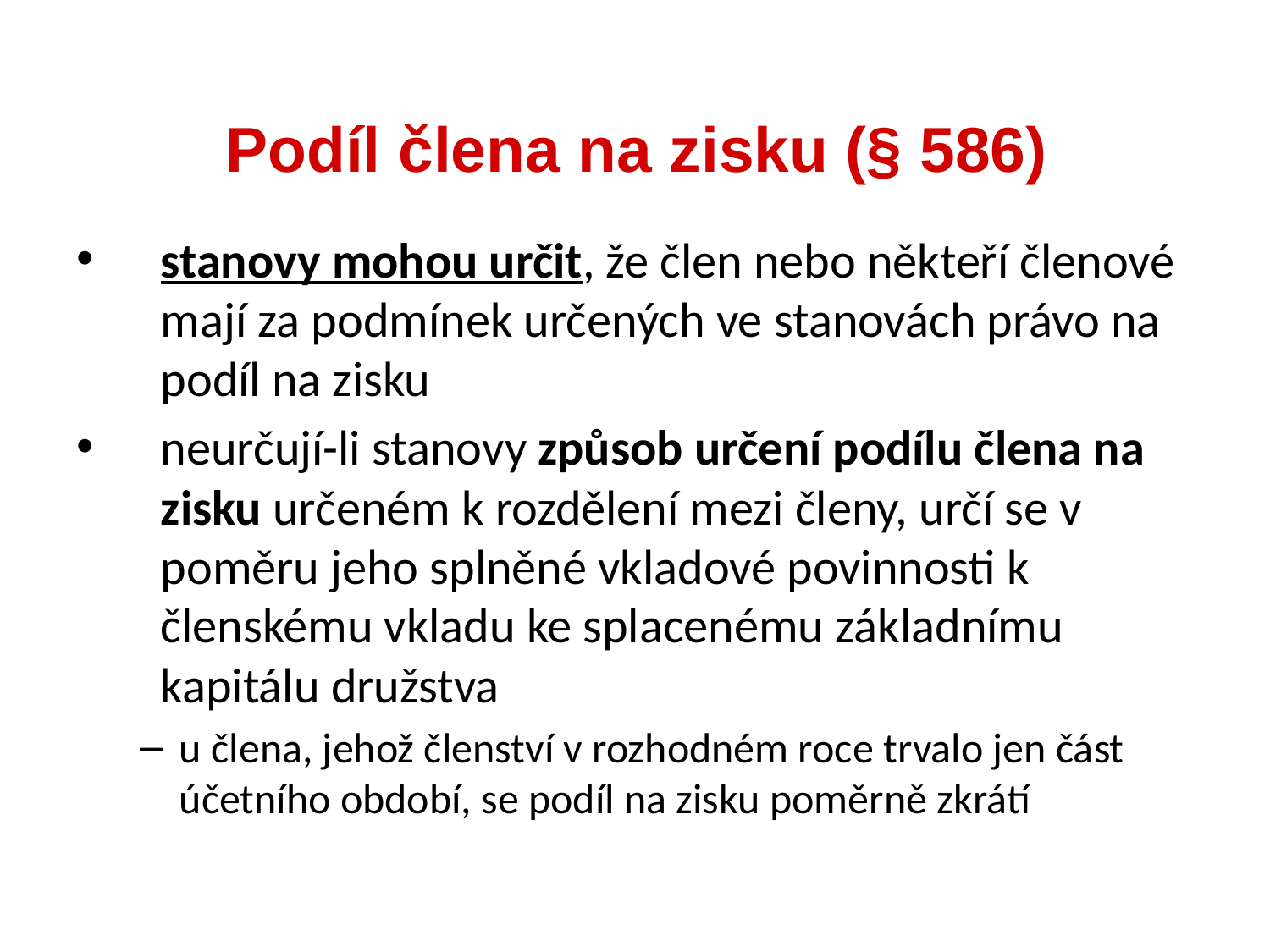

stanovy mohou určit, že člen nebo někteří členové mají za podmínek určených ve stanovách právo na podíl na zisku
neurčují-li stanovy způsob určení podílu člena na zisku určeném k rozdělení mezi členy, určí se v poměru jeho splněné vkladové povinnosti k členskému vkladu ke splacenému základnímu kapitálu družstva
u člena, jehož členství v rozhodném roce trvalo jen část účetního období, se podíl na zisku poměrně zkrátí
Podíl člena na zisku (§ 586)